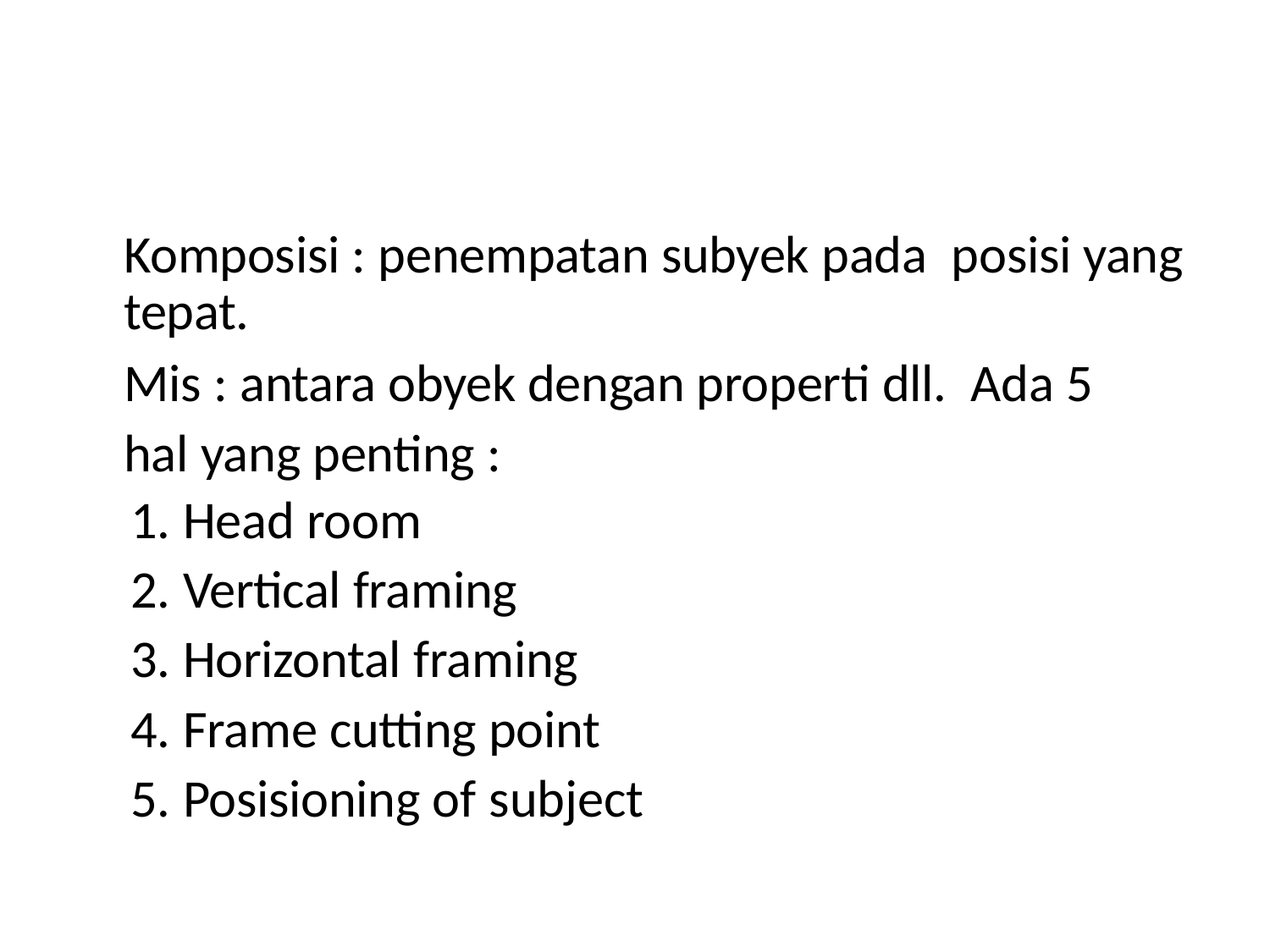

Komposisi : penempatan subyek pada  posisi yang tepat.
Mis : antara obyek dengan properti dll.  Ada 5 hal yang penting :
Head room
Vertical framing
Horizontal framing
Frame cutting point
Posisioning of subject